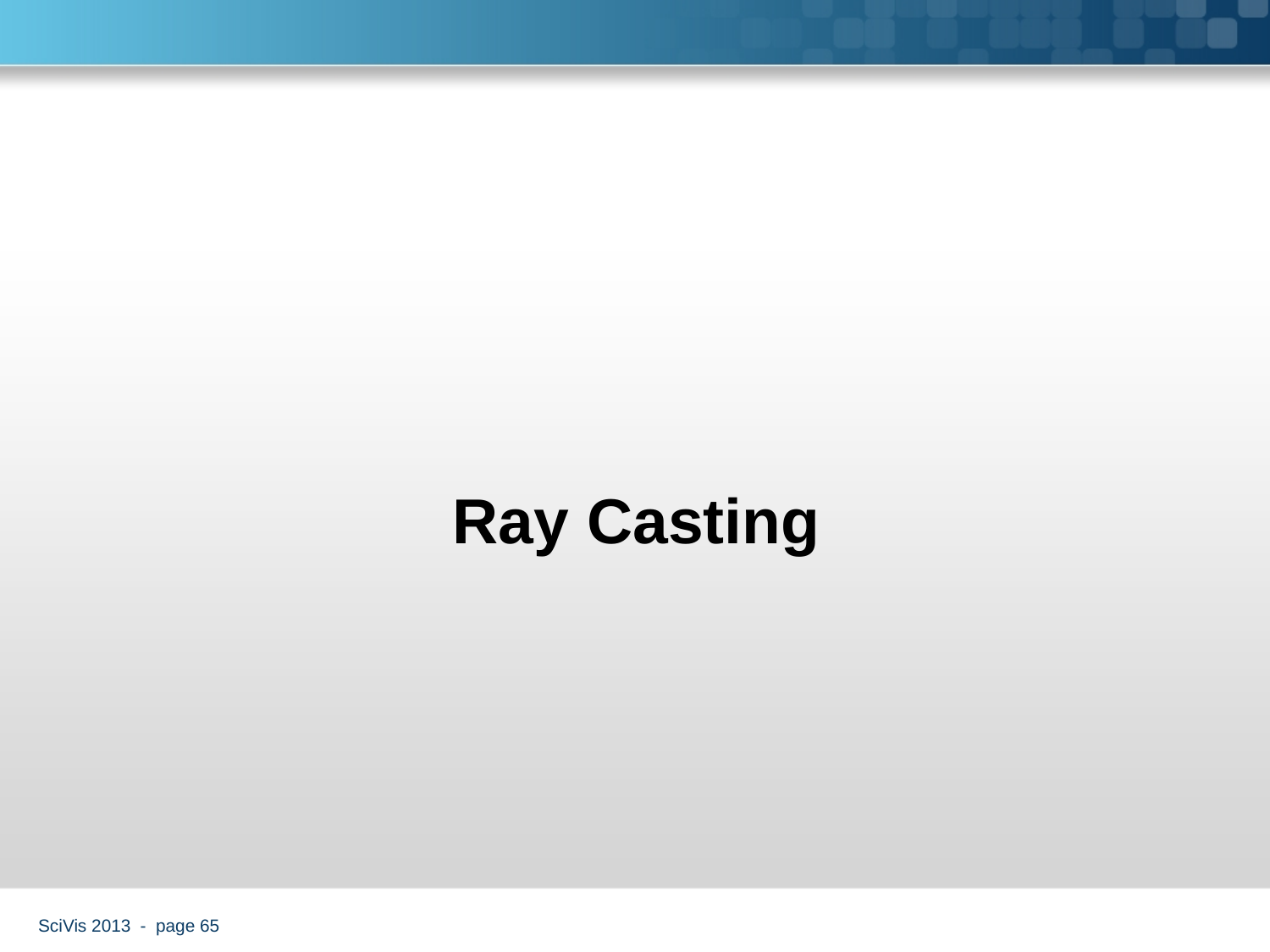

#

Ray Casting
SciVis 2013  -  page 65